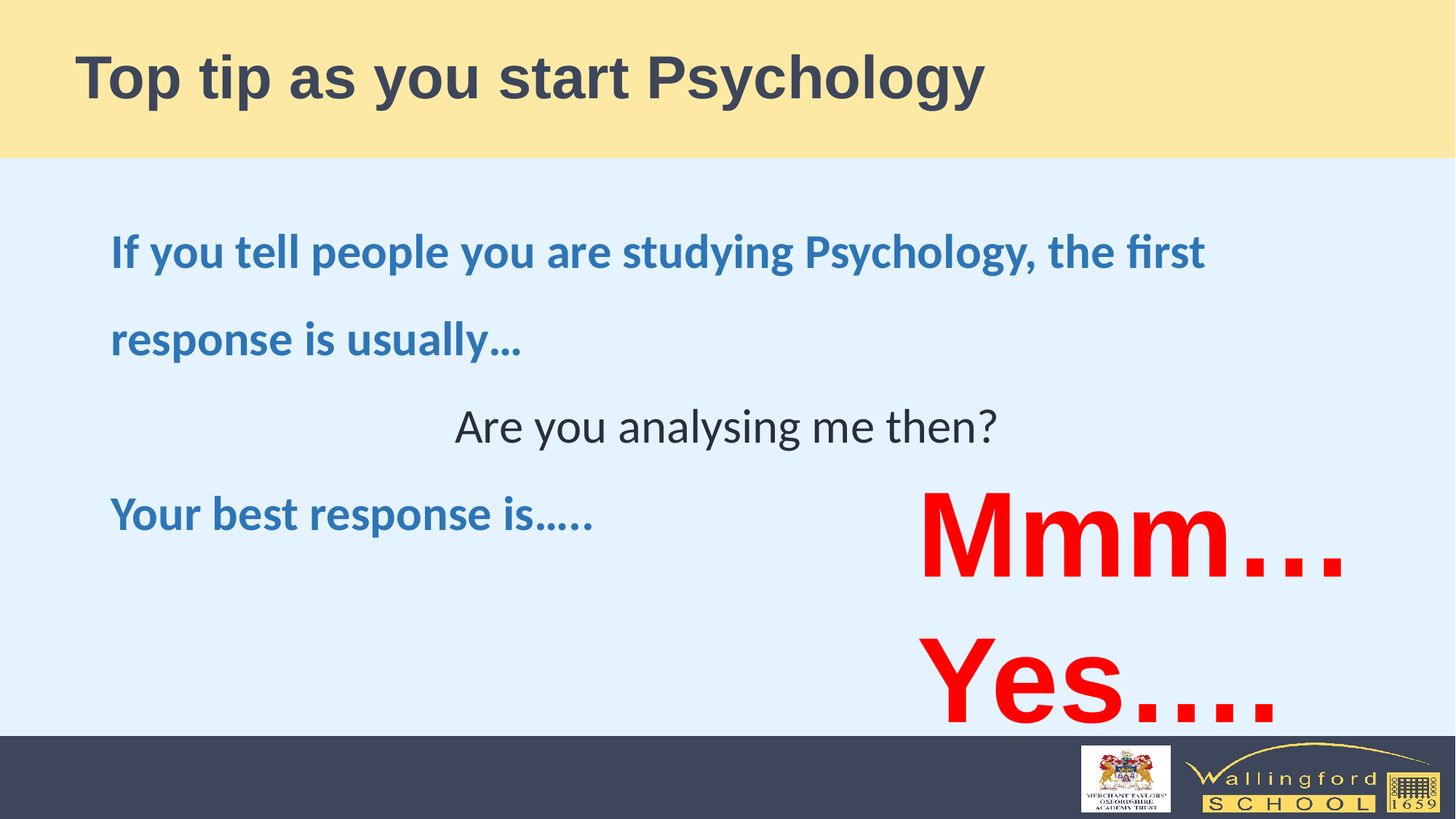

# Top tip as you start Psychology
If you tell people you are studying Psychology, the first response is usually…
Are you analysing me then?
Your best response is…..

Mmm…
Yes….